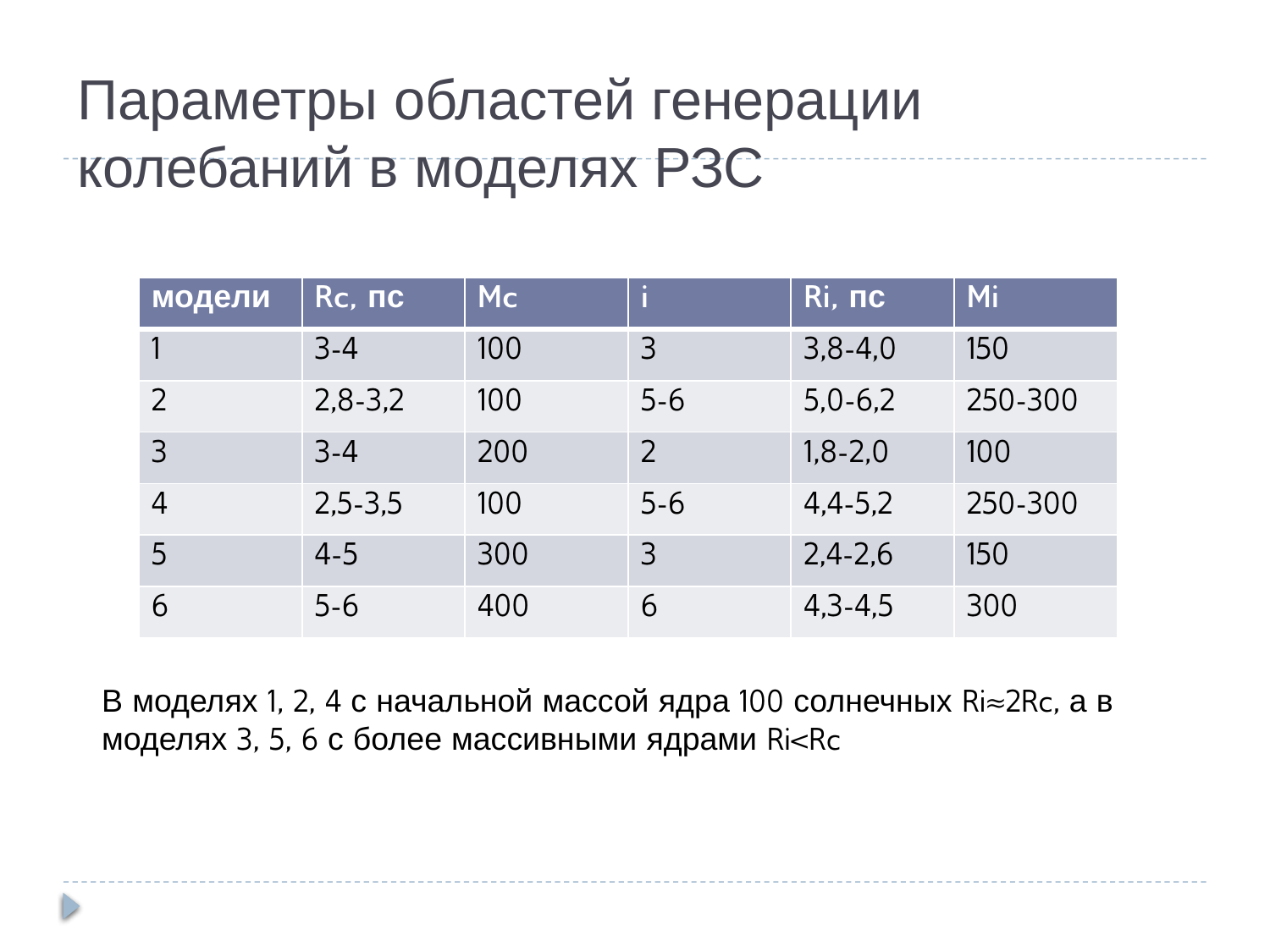

# Параметры областей генерации колебаний в моделях РЗС
| модели | Rc, пс | Mc | i | Ri, пс | Mi |
| --- | --- | --- | --- | --- | --- |
| 1 | 3-4 | 100 | 3 | 3,8-4,0 | 150 |
| 2 | 2,8-3,2 | 100 | 5-6 | 5,0-6,2 | 250-300 |
| 3 | 3-4 | 200 | 2 | 1,8-2,0 | 100 |
| 4 | 2,5-3,5 | 100 | 5-6 | 4,4-5,2 | 250-300 |
| 5 | 4-5 | 300 | 3 | 2,4-2,6 | 150 |
| 6 | 5-6 | 400 | 6 | 4,3-4,5 | 300 |
В моделях 1, 2, 4 с начальной массой ядра 100 солнечных Ri≈2Rc, а в моделях 3, 5, 6 с более массивными ядрами Ri<Rc